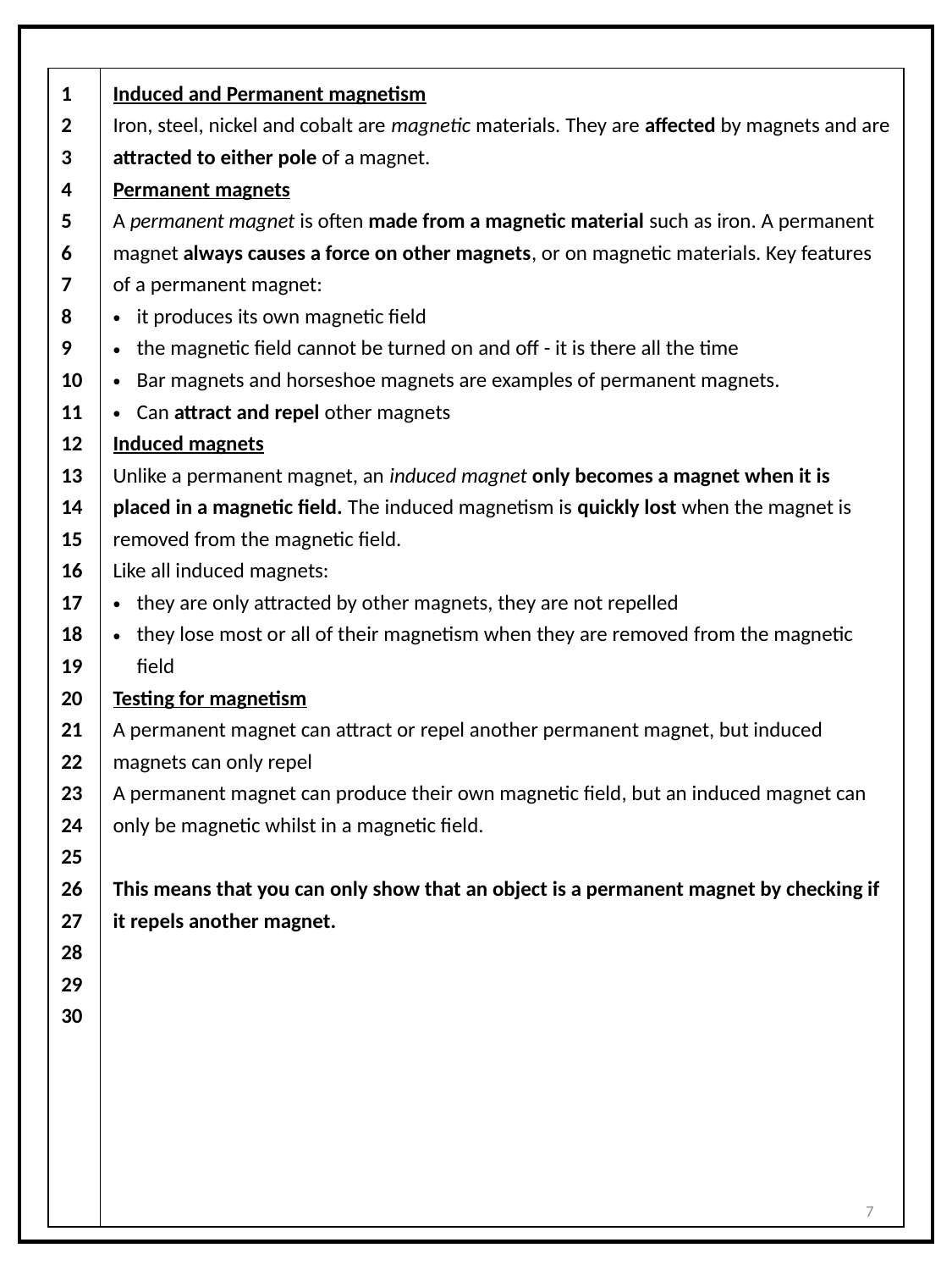

| 1 2 3 4 5 6 7 8 9 10 11 12 13 14 15 16 17 18 19 20 21 22 23 24 25 26 27 28 29 30 | Induced and Permanent magnetism Iron, steel, nickel and cobalt are magnetic materials. They are affected by magnets and are attracted to either pole of a magnet. Permanent magnets A permanent magnet is often made from a magnetic material such as iron. A permanent magnet always causes a force on other magnets, or on magnetic materials. Key features of a permanent magnet: it produces its own magnetic field the magnetic field cannot be turned on and off - it is there all the time Bar magnets and horseshoe magnets are examples of permanent magnets. Can attract and repel other magnets Induced magnets Unlike a permanent magnet, an induced magnet only becomes a magnet when it is placed in a magnetic field. The induced magnetism is quickly lost when the magnet is removed from the magnetic field. Like all induced magnets: they are only attracted by other magnets, they are not repelled they lose most or all of their magnetism when they are removed from the magnetic field Testing for magnetism A permanent magnet can attract or repel another permanent magnet, but induced magnets can only repel A permanent magnet can produce their own magnetic field, but an induced magnet can only be magnetic whilst in a magnetic field. This means that you can only show that an object is a permanent magnet by checking if it repels another magnet. |
| --- | --- |
7